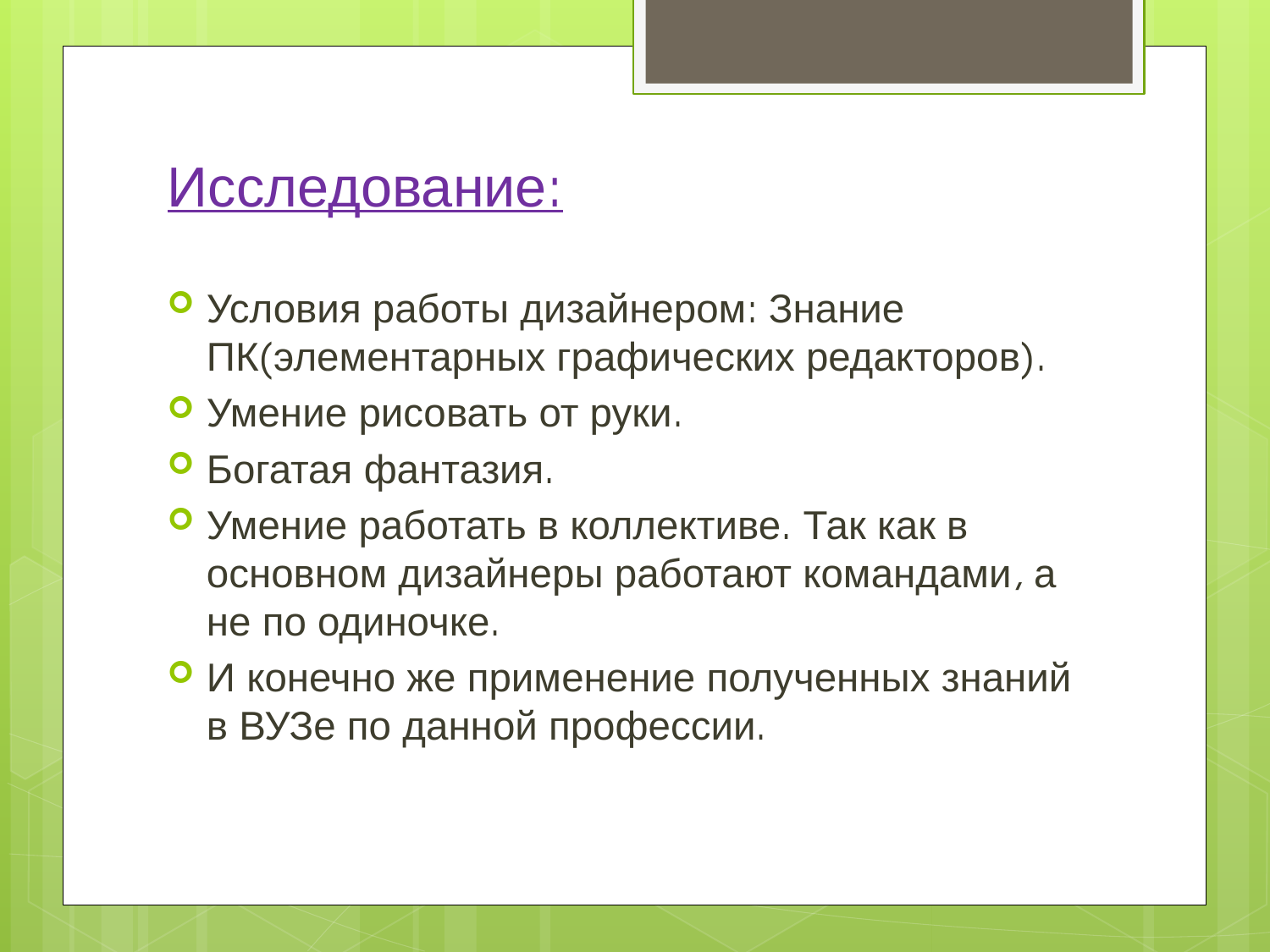

# Исследование:
Условия работы дизайнером: Знание ПК(элементарных графических редакторов).
Умение рисовать от руки.
Богатая фантазия.
Умение работать в коллективе. Так как в основном дизайнеры работают командами, а не по одиночке.
И конечно же применение полученных знаний в ВУЗе по данной профессии.